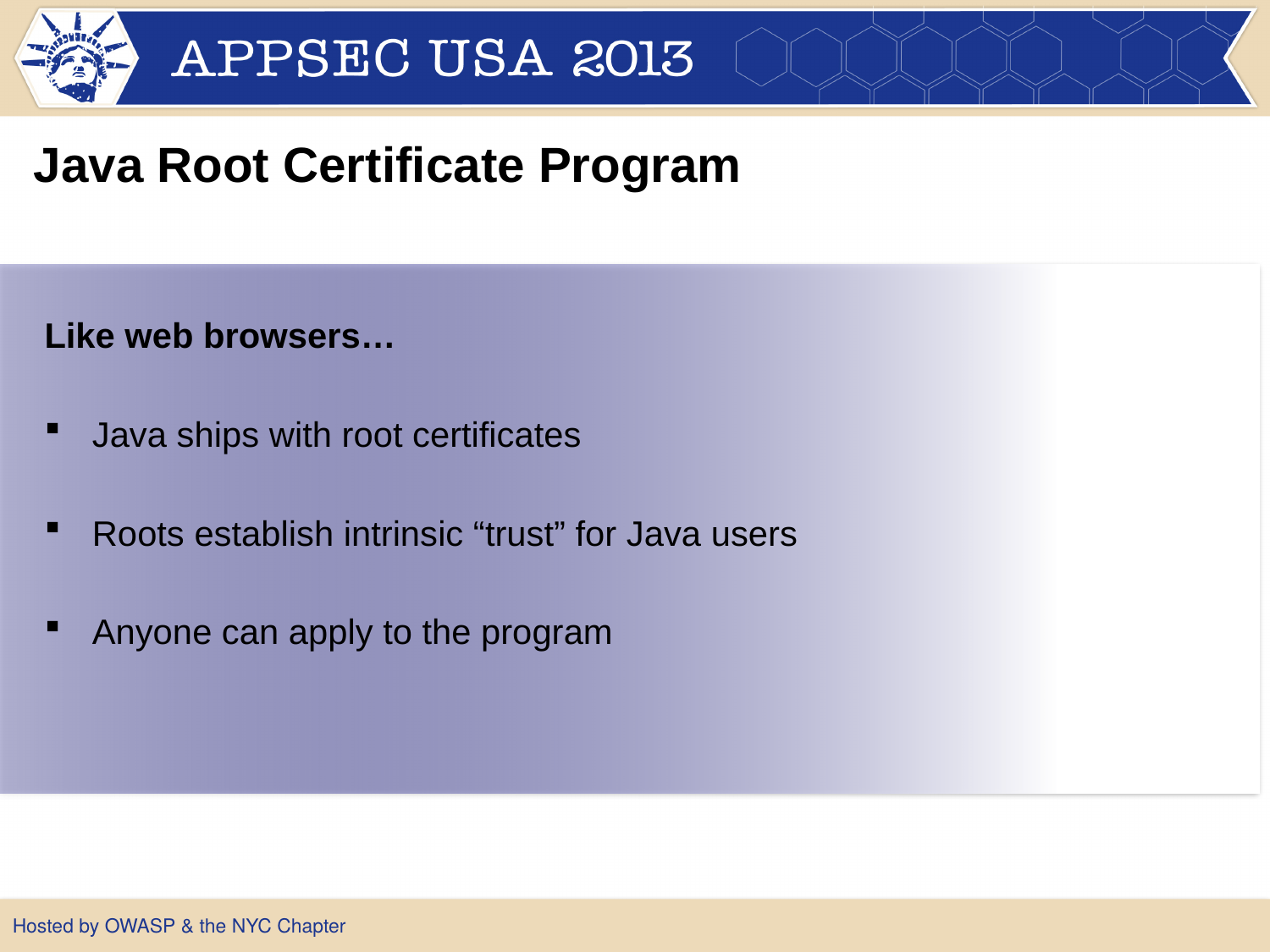

Java Root Certificate Program

Like web browsers…

Java ships with root certificates

Roots establish intrinsic “trust” for Java users

Anyone can apply to the program

Hosted by OWASP & the NYC Chapter